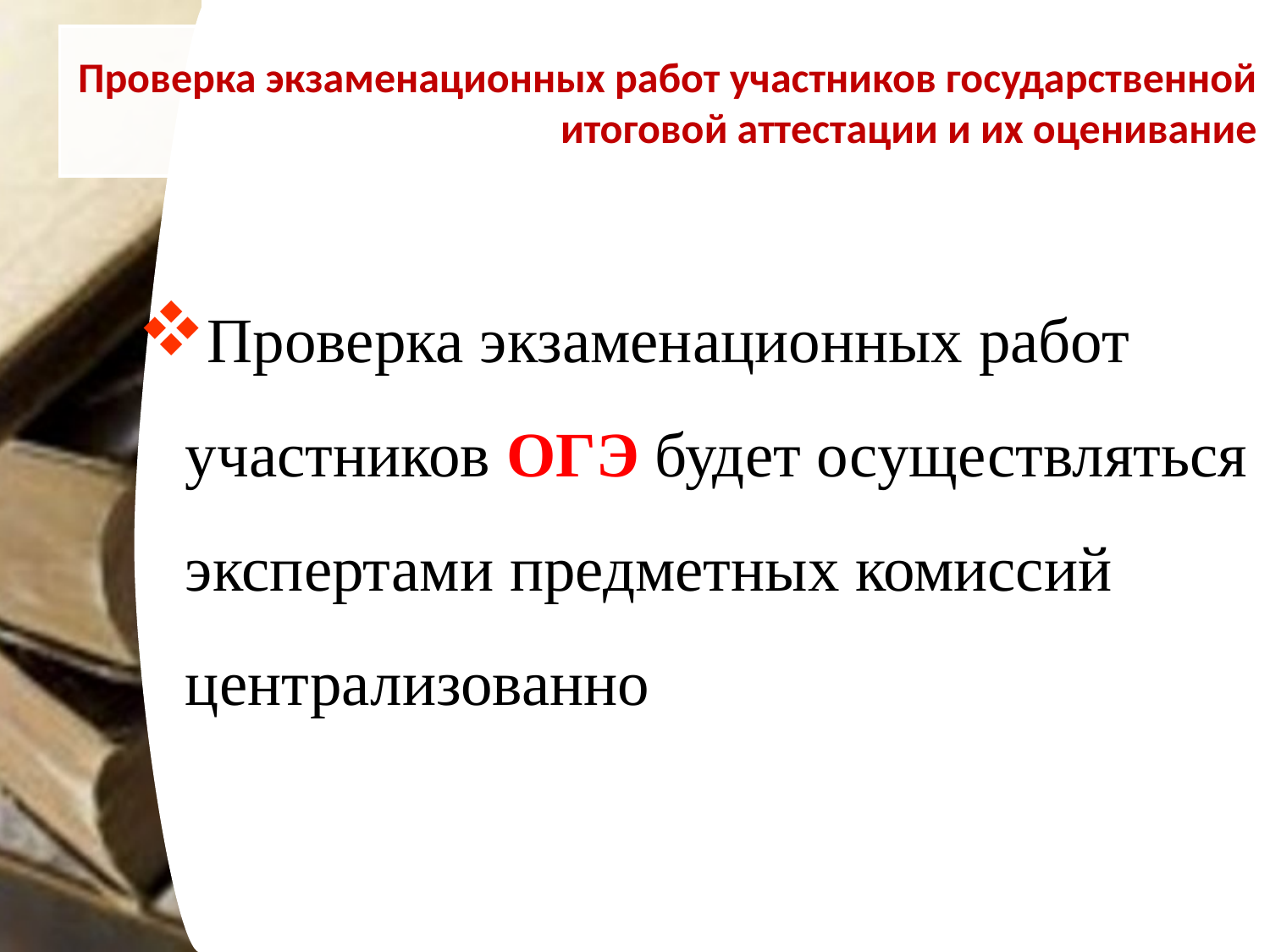

Проверка экзаменационных работ участников государственной итоговой аттестации и их оценивание

Проверка экзаменационных работ участников ОГЭ будет осуществляться экспертами предметных комиссий  централизованно